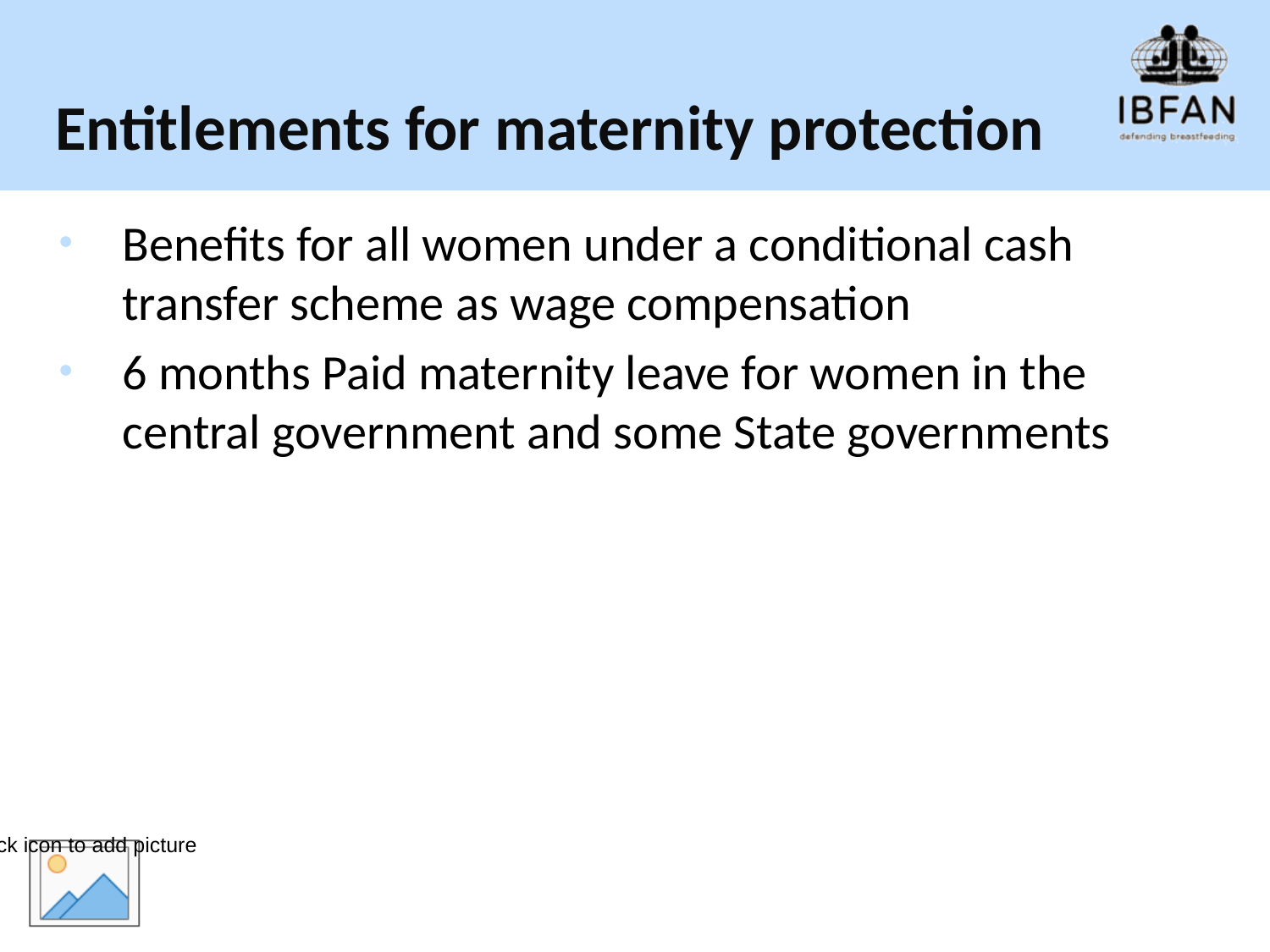

# Entitlements for maternity protection
Benefits for all women under a conditional cash transfer scheme as wage compensation
6 months Paid maternity leave for women in the central government and some State governments